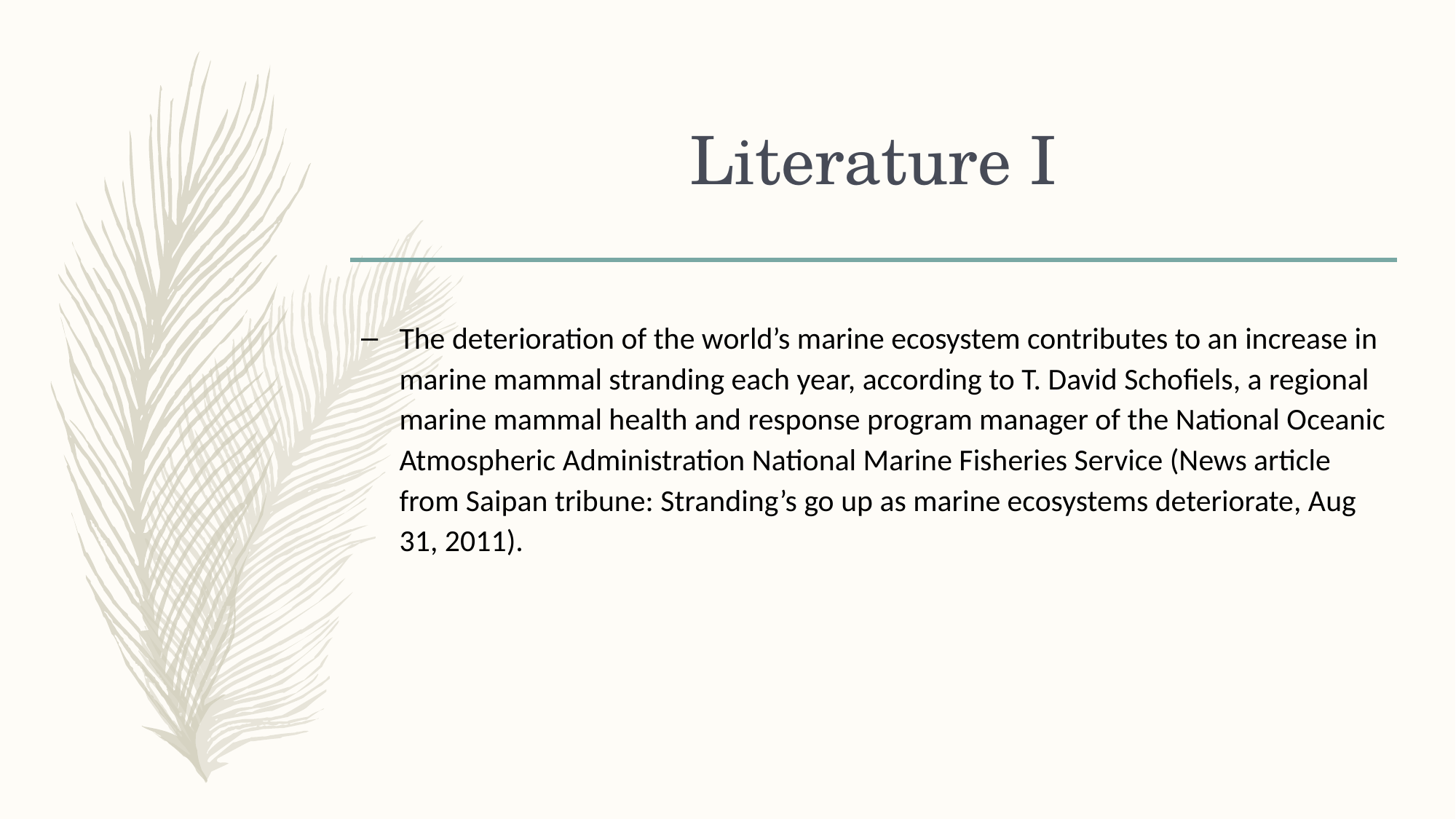

# Literature I
The deterioration of the world’s marine ecosystem contributes to an increase in marine mammal stranding each year, according to T. David Schofiels, a regional marine mammal health and response program manager of the National Oceanic Atmospheric Administration National Marine Fisheries Service (News article from Saipan tribune: Stranding’s go up as marine ecosystems deteriorate, Aug 31, 2011).